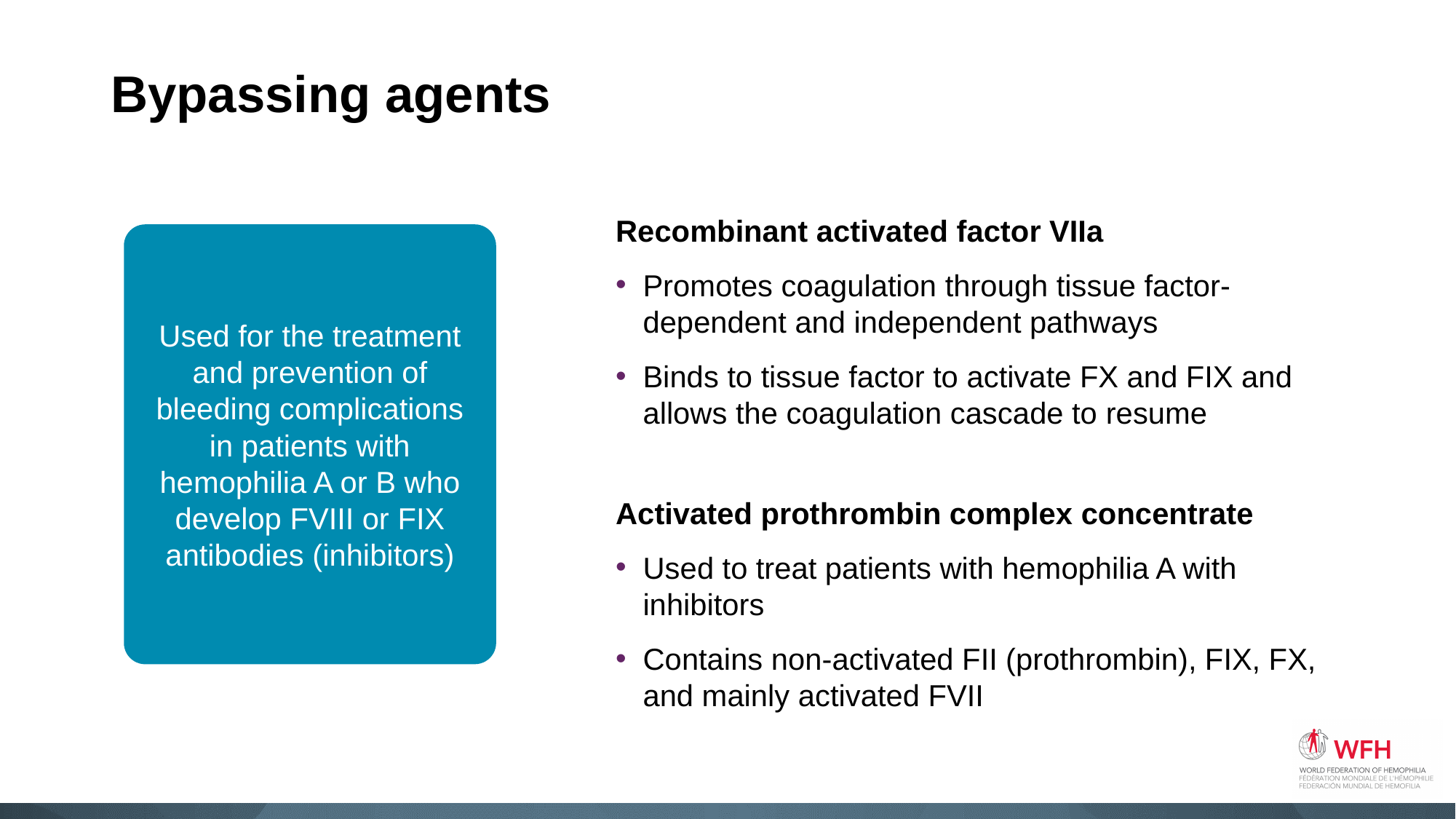

# Bypassing agents
Recombinant activated factor VIIa
Promotes coagulation through tissue factor-dependent and independent pathways
Binds to tissue factor to activate FX and FIX and allows the coagulation cascade to resume
Activated prothrombin complex concentrate
Used to treat patients with hemophilia A with inhibitors
Contains non-activated FII (prothrombin), FIX, FX, and mainly activated FVII
Used for the treatment and prevention of bleeding complications in patients with hemophilia A or B who develop FVIII or FIX antibodies (inhibitors)